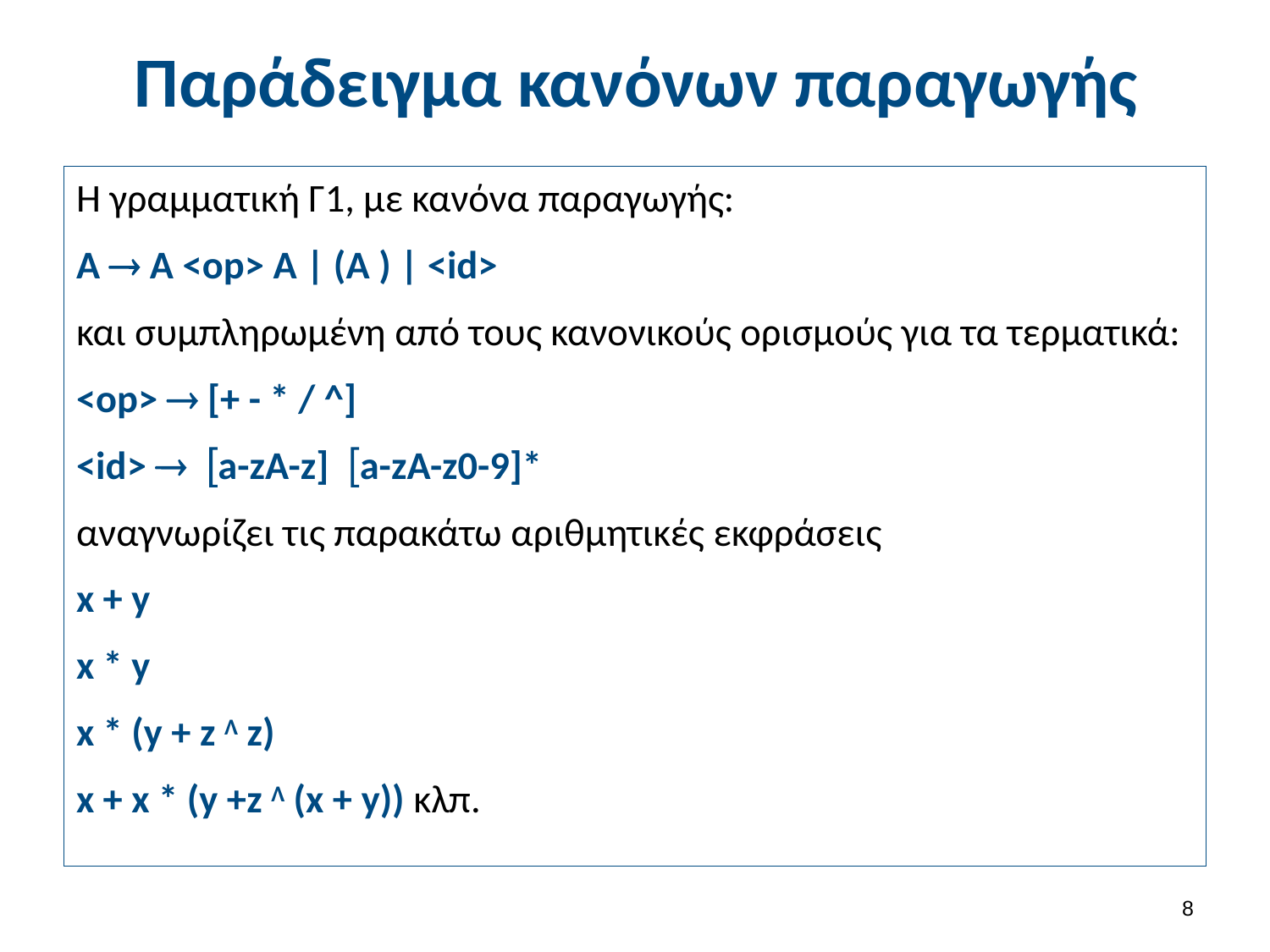

# Παράδειγμα κανόνων παραγωγής
Η γραμματική Γ1, με κανόνα παραγωγής:
A → Α <op> A | (A ) | <id>
και συμπληρωμένη από τους κανονικούς ορισμούς για τα τερματικά:
<op> → [+ - * / ^]
<id> → [a-zA-z] [a-zA-z0-9]*
αναγνωρίζει τις παρακάτω αριθμητικές εκφράσεις
x + y
x * y
x * (y + z Λ z)
x + x * (y +z Λ (x + y)) κλπ.

8